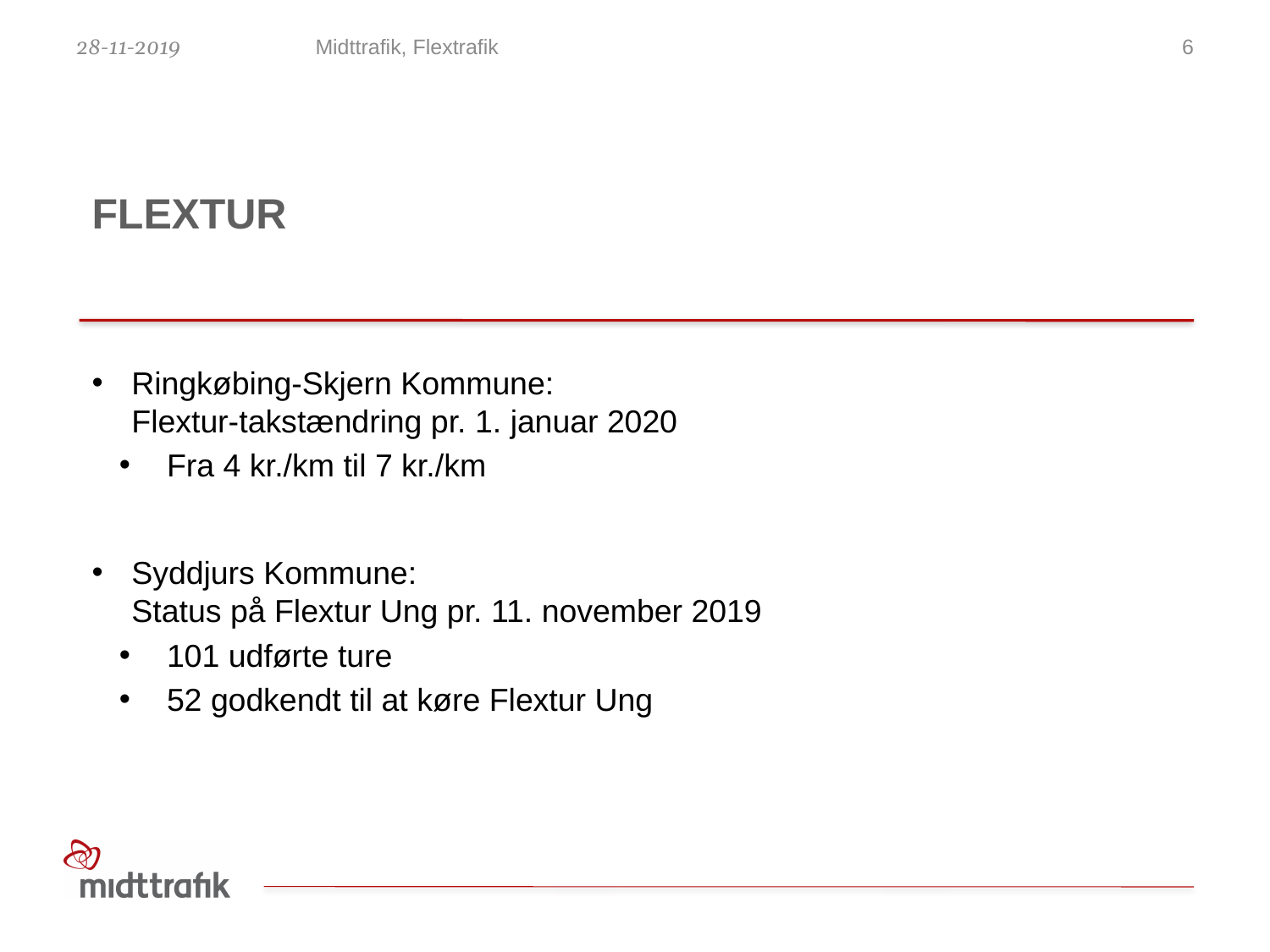

28-11-2019
Midttrafik, Flextrafik
6
# flextur
Ringkøbing-Skjern Kommune:
Flextur-takstændring pr. 1. januar 2020
Fra 4 kr./km til 7 kr./km

Syddjurs Kommune:
Status på Flextur Ung pr. 11. november 2019
101 udførte ture
52 godkendt til at køre Flextur Ung